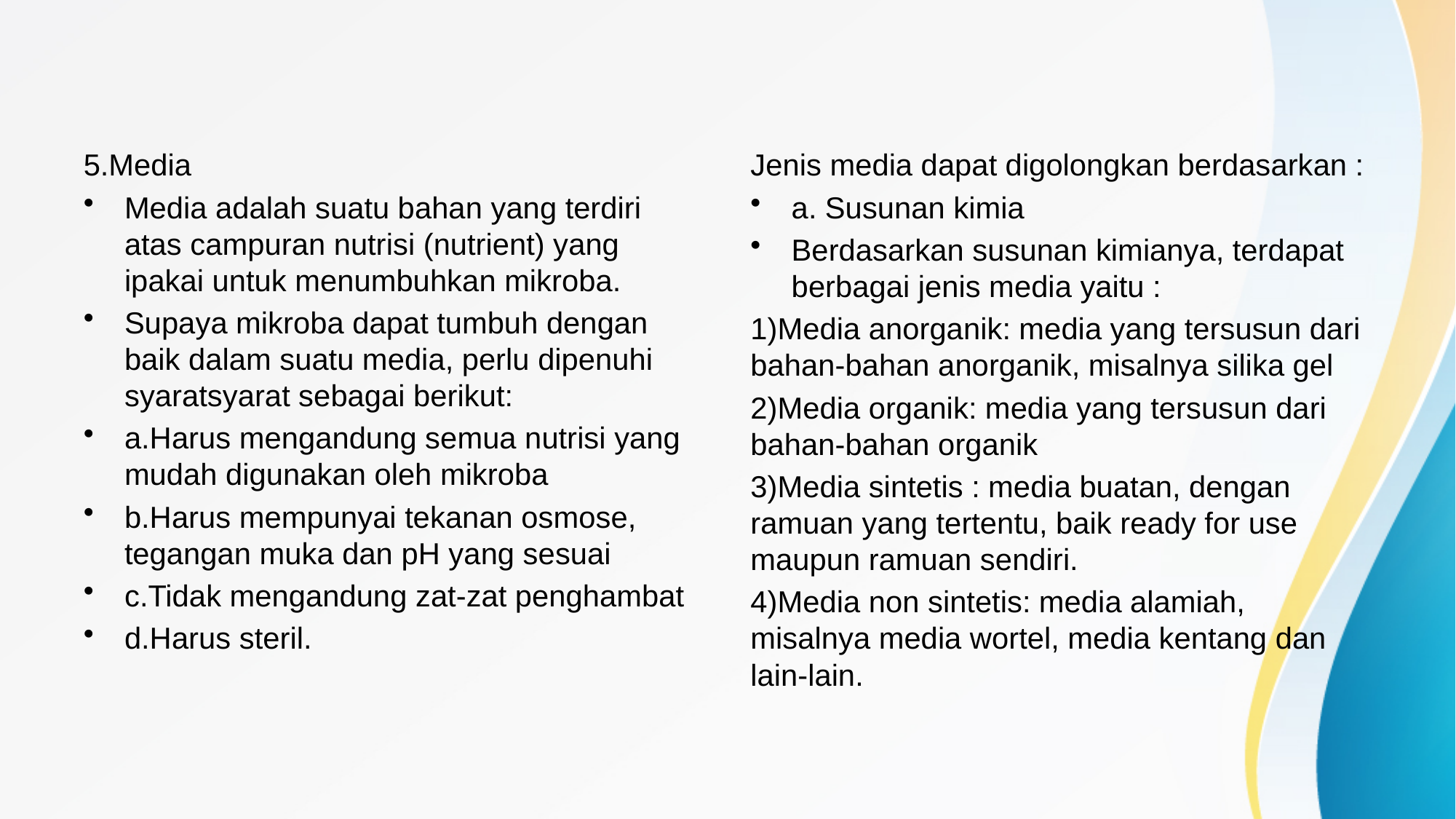

#
5.Media
Media adalah suatu bahan yang terdiri atas campuran nutrisi (nutrient) yang ipakai untuk menumbuhkan mikroba.
Supaya mikroba dapat tumbuh dengan baik dalam suatu media, perlu dipenuhi syaratsyarat sebagai berikut:
a.Harus mengandung semua nutrisi yang mudah digunakan oleh mikroba
b.Harus mempunyai tekanan osmose, tegangan muka dan pH yang sesuai
c.Tidak mengandung zat-zat penghambat
d.Harus steril.
Jenis media dapat digolongkan berdasarkan :
a. Susunan kimia
Berdasarkan susunan kimianya, terdapat berbagai jenis media yaitu :
1)Media anorganik: media yang tersusun dari bahan-bahan anorganik, misalnya silika gel
2)Media organik: media yang tersusun dari bahan-bahan organik
3)Media sintetis : media buatan, dengan ramuan yang tertentu, baik ready for use maupun ramuan sendiri.
4)Media non sintetis: media alamiah, misalnya media wortel, media kentang dan lain-lain.